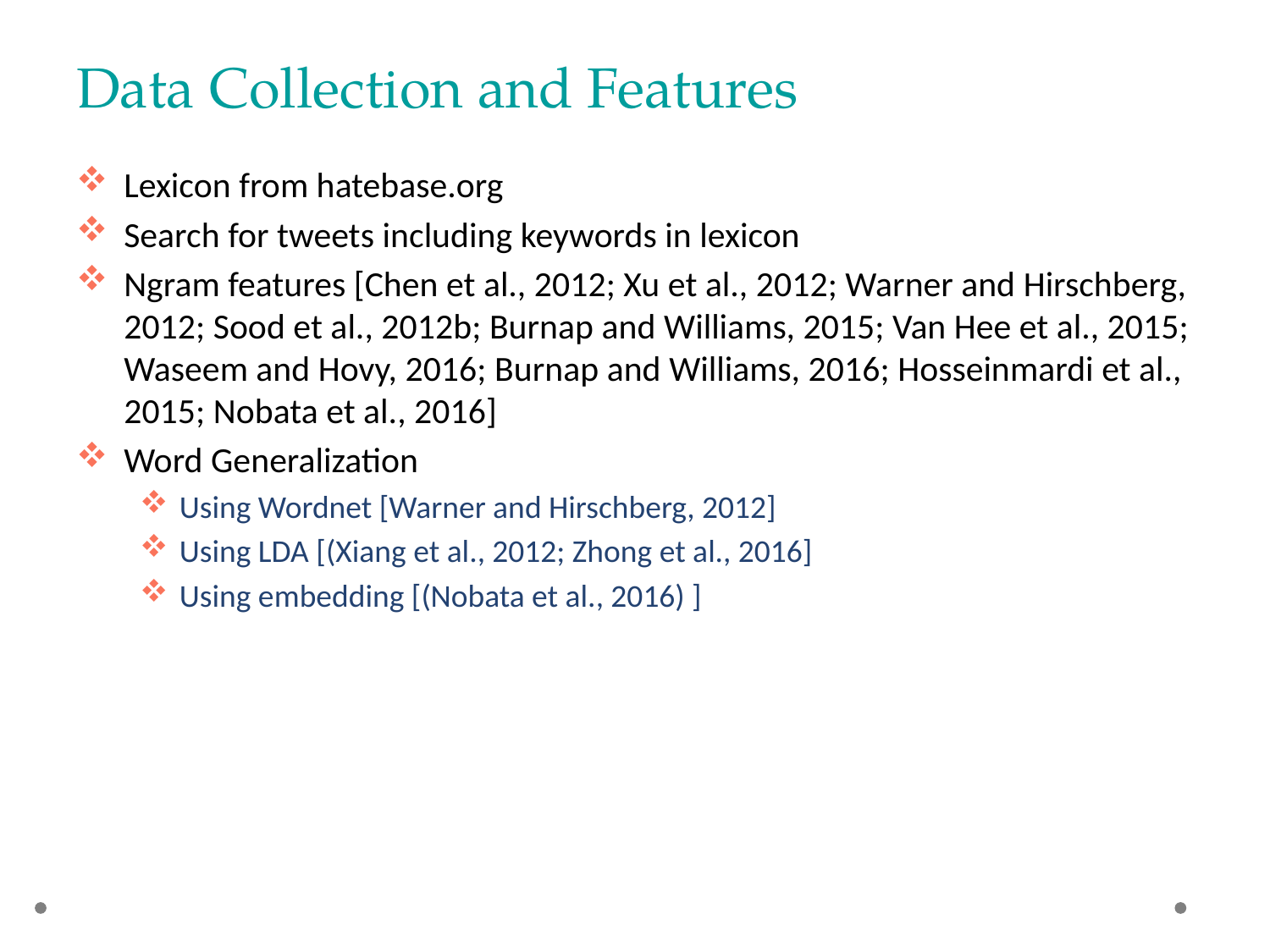

# Data Collection and Features
Lexicon from hatebase.org
Search for tweets including keywords in lexicon
Ngram features [Chen et al., 2012; Xu et al., 2012; Warner and Hirschberg, 2012; Sood et al., 2012b; Burnap and Williams, 2015; Van Hee et al., 2015; Waseem and Hovy, 2016; Burnap and Williams, 2016; Hosseinmardi et al., 2015; Nobata et al., 2016]
Word Generalization
Using Wordnet [Warner and Hirschberg, 2012]
Using LDA [(Xiang et al., 2012; Zhong et al., 2016]
Using embedding [(Nobata et al., 2016) ]